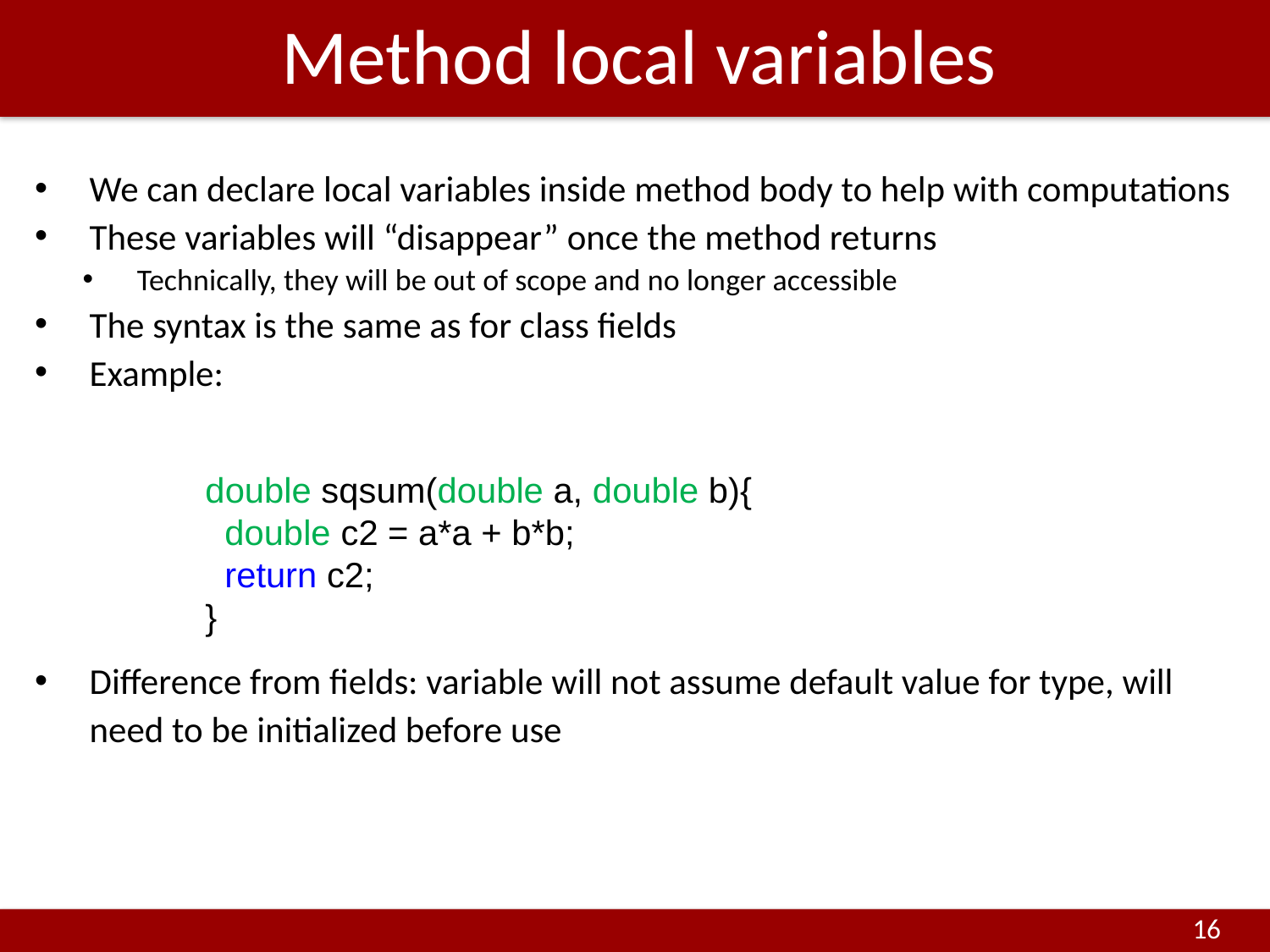

# Method local variables
We can declare local variables inside method body to help with computations
These variables will “disappear” once the method returns
Technically, they will be out of scope and no longer accessible
The syntax is the same as for class fields
Example:

Difference from fields: variable will not assume default value for type, will need to be initialized before use
double sqsum(double a, double b){
  double c2 = a*a + b*b;
  return c2;
}